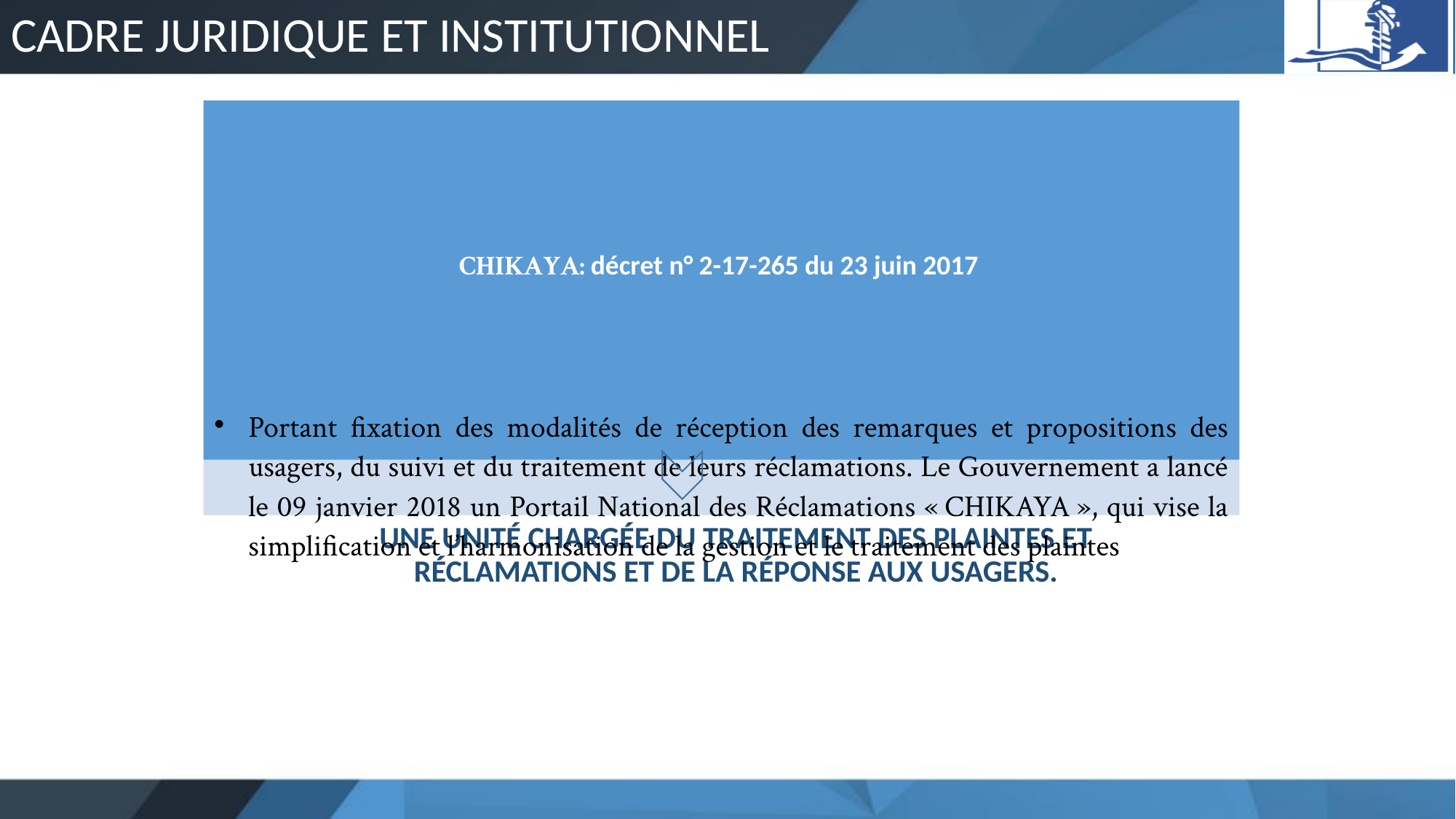

# Cadre juridique et institutionnel
CHIKAYA: décret n° 2-17-265 du 23 juin 2017

une unité chargée du traitement des plaintes et réclamations et de la réponse aux usagers.